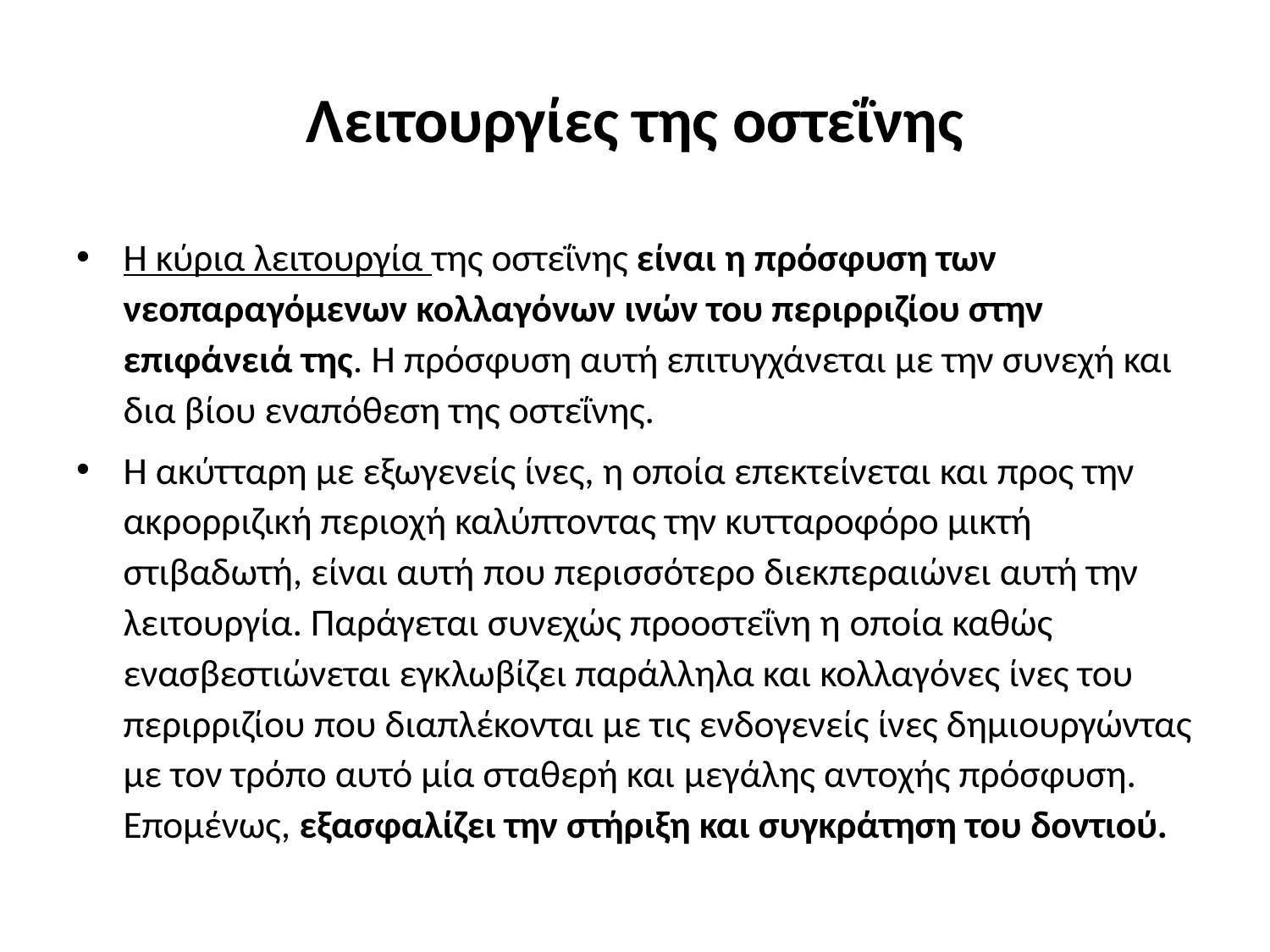

# Λειτουργίες της οστεΐνης
Η κύρια λειτουργία της οστεΐνης είναι η πρόσφυση των νεοπαραγόμενων κολλαγόνων ινών του περιρριζίου στην επιφάνειά της. Η πρόσφυση αυτή επιτυγχάνεται με την συνεχή και δια βίου εναπόθεση της οστεΐνης.
Η ακύτταρη με εξωγενείς ίνες, η οποία επεκτείνεται και προς την ακρορριζική περιοχή καλύπτοντας την κυτταροφόρο μικτή στιβαδωτή, είναι αυτή που περισσότερο διεκπεραιώνει αυτή την λειτουργία. Παράγεται συνεχώς προοστεΐνη η οποία καθώς ενασβεστιώνεται εγκλωβίζει παράλληλα και κολλαγόνες ίνες του περιρριζίου που διαπλέκονται με τις ενδογενείς ίνες δημιουργώντας με τον τρόπο αυτό μία σταθερή και μεγάλης αντοχής πρόσφυση. Επομένως, εξασφαλίζει την στήριξη και συγκράτηση του δοντιού.